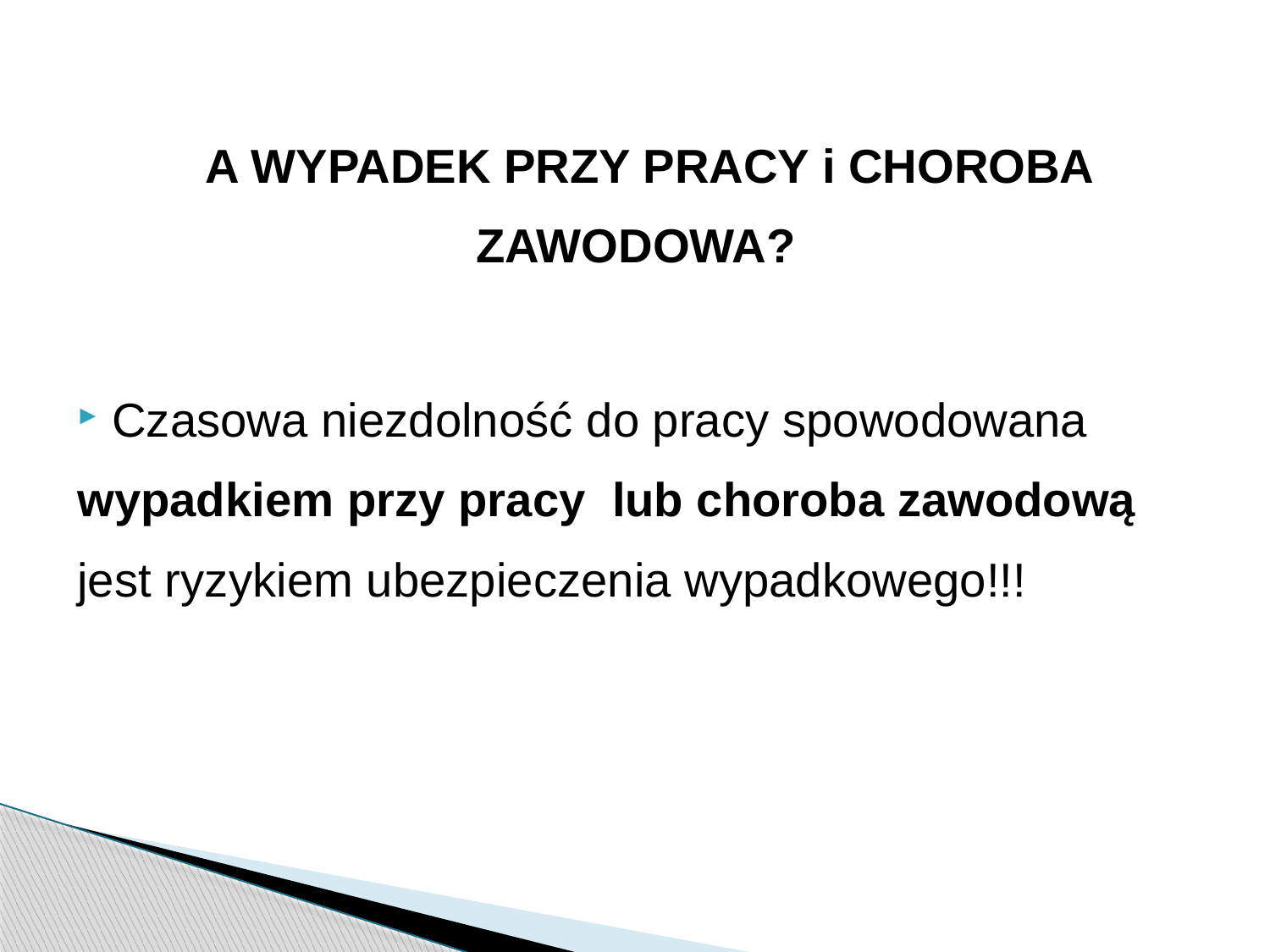

A WYPADEK PRZY PRACY i CHOROBA ZAWODOWA?

 Czasowa niezdolność do pracy spowodowana wypadkiem przy pracy  lub choroba zawodową jest ryzykiem ubezpieczenia wypadkowego!!!